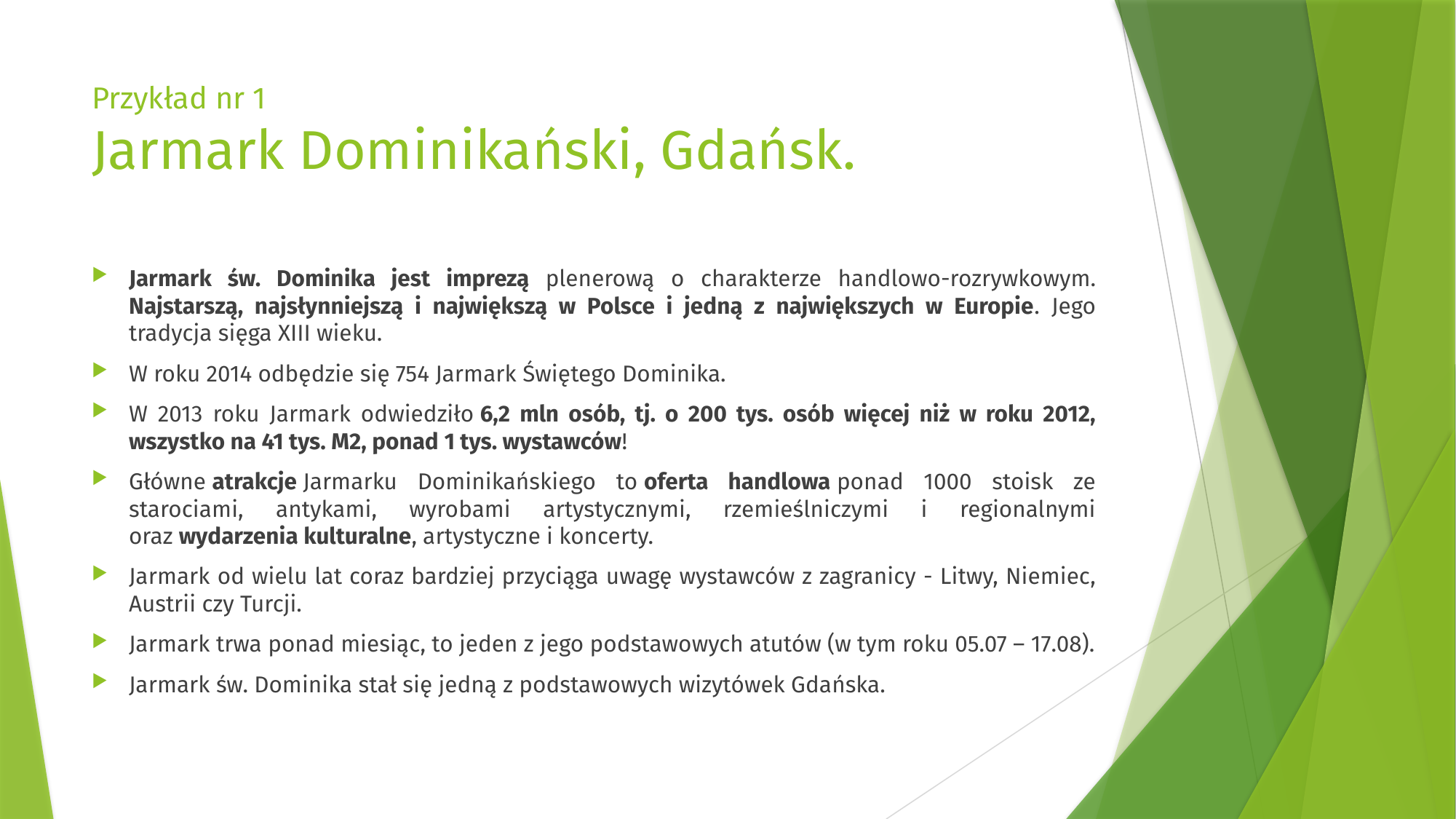

# Przykład nr 1 Jarmark Dominikański, Gdańsk.
Jarmark św. Dominika jest imprezą plenerową o charakterze handlowo-rozrywkowym. Najstarszą, najsłynniejszą i największą w Polsce i jedną z największych w Europie. Jego tradycja sięga XIII wieku.
W roku 2014 odbędzie się 754 Jarmark Świętego Dominika.
W 2013 roku Jarmark odwiedziło 6,2 mln osób, tj. o 200 tys. osób więcej niż w roku 2012, wszystko na 41 tys. M2, ponad 1 tys. wystawców!
Główne atrakcje Jarmarku Dominikańskiego to oferta handlowa ponad 1000 stoisk ze starociami, antykami, wyrobami artystycznymi, rzemieślniczymi i regionalnymi oraz wydarzenia kulturalne, artystyczne i koncerty.
Jarmark od wielu lat coraz bardziej przyciąga uwagę wystawców z zagranicy - Litwy, Niemiec, Austrii czy Turcji.
Jarmark trwa ponad miesiąc, to jeden z jego podstawowych atutów (w tym roku 05.07 – 17.08).
Jarmark św. Dominika stał się jedną z podstawowych wizytówek Gdańska.